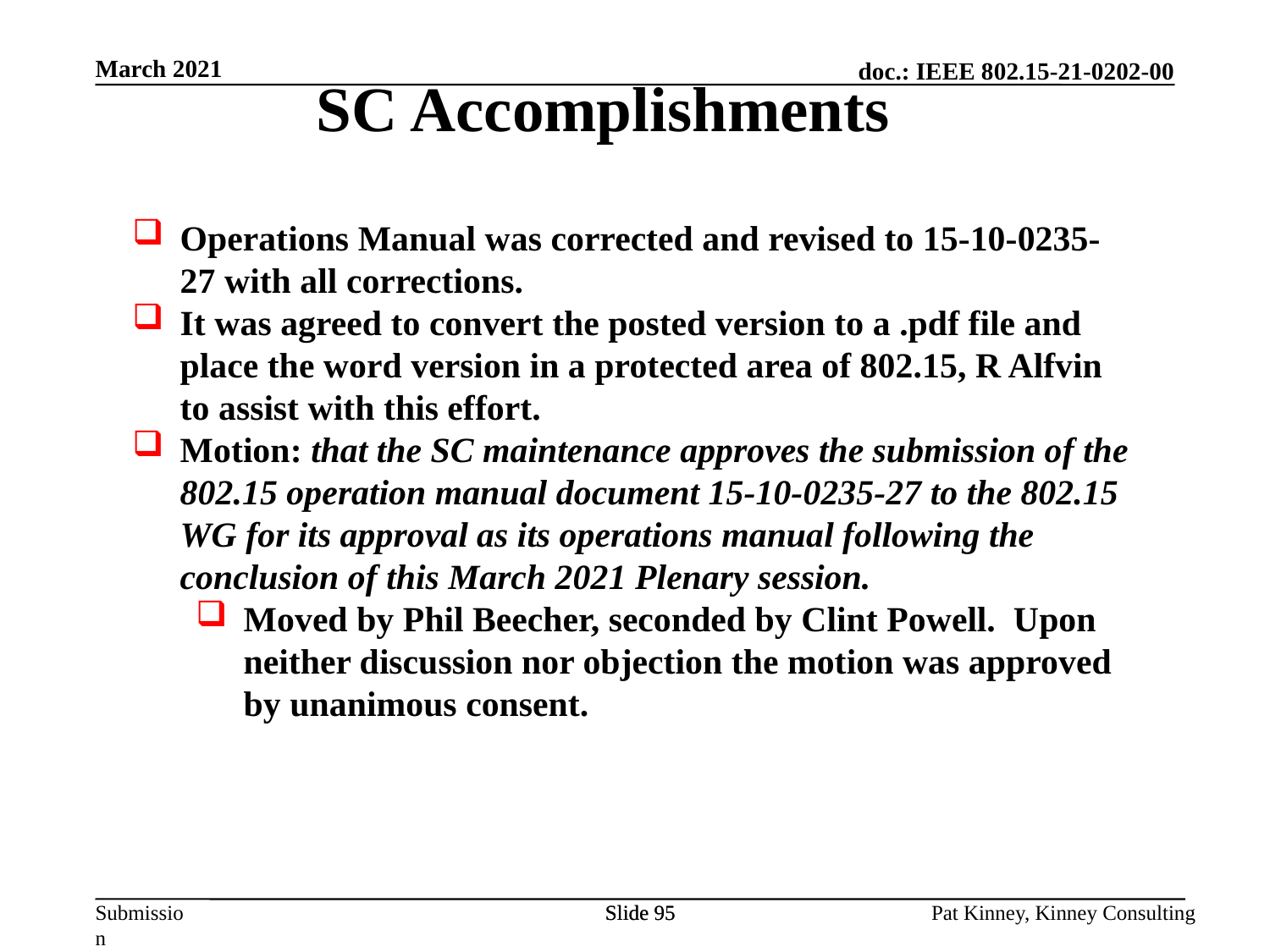

SC Accomplishments
March 2021
Operations Manual was corrected and revised to 15-10-0235-27 with all corrections.
It was agreed to convert the posted version to a .pdf file and place the word version in a protected area of 802.15, R Alfvin to assist with this effort.
Motion: that the SC maintenance approves the submission of the 802.15 operation manual document 15-10-0235-27 to the 802.15 WG for its approval as its operations manual following the conclusion of this March 2021 Plenary session.
Moved by Phil Beecher, seconded by Clint Powell.  Upon neither discussion nor objection the motion was approved by unanimous consent.

Slide 95
Slide 95
Pat Kinney, Kinney Consulting